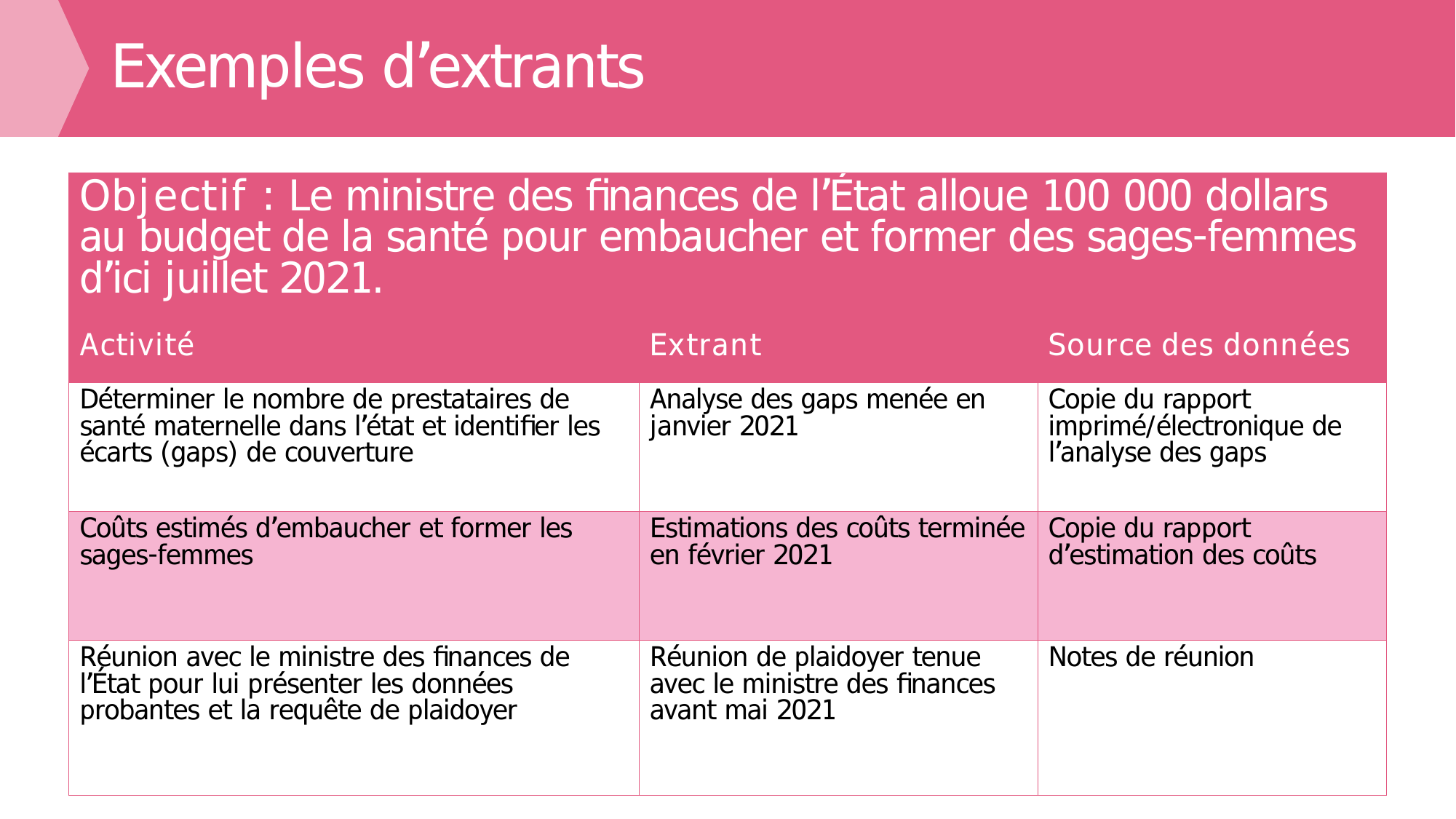

# Exemples d’extrants

| Objectif : Le ministre des finances de l’État alloue 100 000 dollars au budget de la santé pour embaucher et former des sages-femmes d’ici juillet 2021. |  |  |
| --- | --- | --- |
| Activité | Extrant | Source des données |
| Déterminer le nombre de prestataires de santé maternelle dans l’état et identifier les écarts (gaps) de couverture | Analyse des gaps menée en janvier 2021 | Copie du rapport imprimé/électronique de l’analyse des gaps |
| Coûts estimés d’embaucher et former les sages-femmes | Estimations des coûts terminée en février 2021 | Copie du rapport d’estimation des coûts |
| Réunion avec le ministre des finances de l’État pour lui présenter les données probantes et la requête de plaidoyer | Réunion de plaidoyer tenue avec le ministre des finances avant mai 2021 | Notes de réunion |